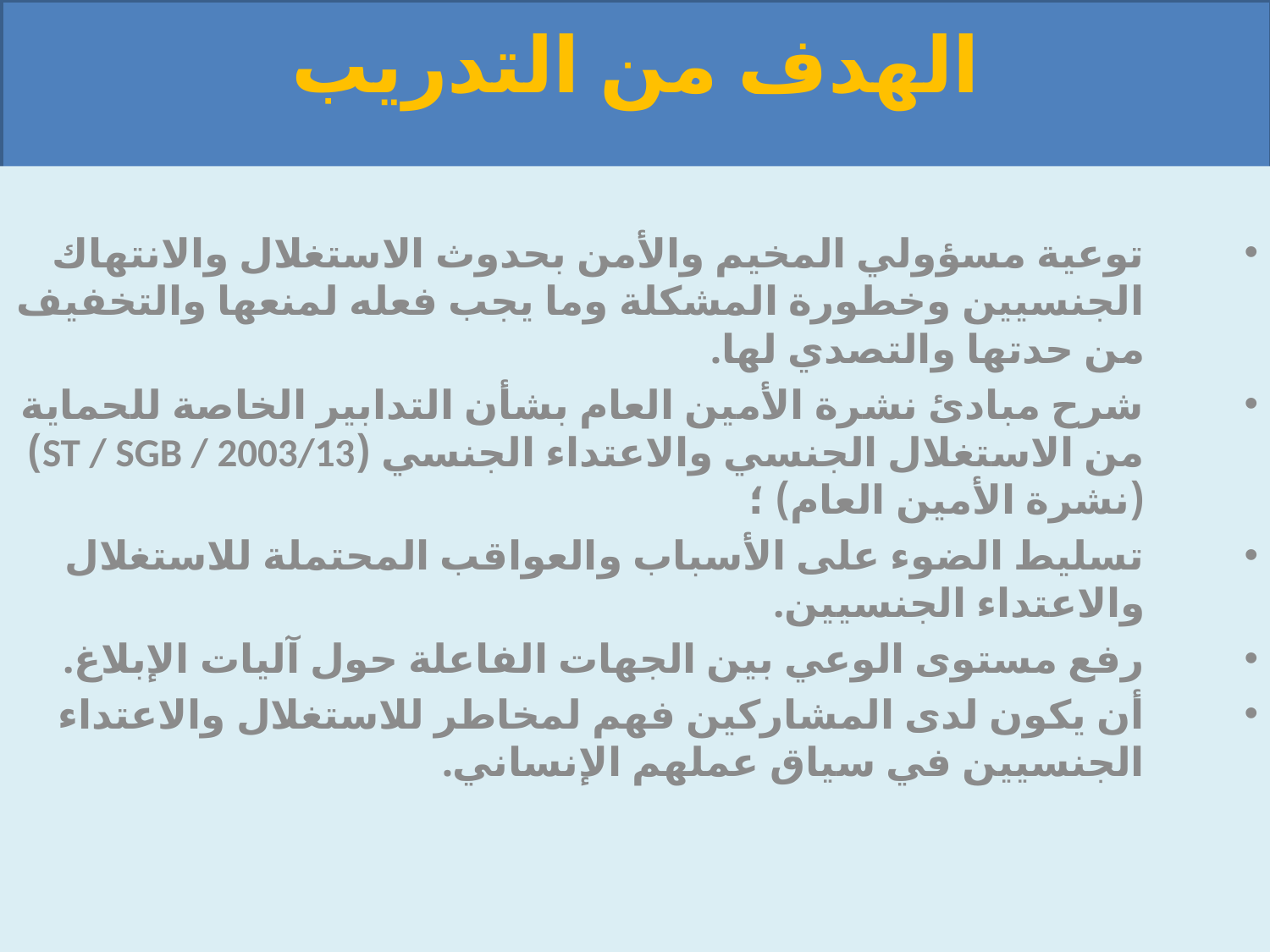

# الهدف من التدريب

توعية مسؤولي المخيم والأمن بحدوث الاستغلال والانتهاك الجنسيين وخطورة المشكلة وما يجب فعله لمنعها والتخفيف من حدتها والتصدي لها.
شرح مبادئ نشرة الأمين العام بشأن التدابير الخاصة للحماية من الاستغلال الجنسي والاعتداء الجنسي (ST / SGB / 2003/13) (نشرة الأمين العام) ؛
تسليط الضوء على الأسباب والعواقب المحتملة للاستغلال والاعتداء الجنسيين.
رفع مستوى الوعي بين الجهات الفاعلة حول آليات الإبلاغ.
أن يكون لدى المشاركين فهم لمخاطر للاستغلال والاعتداء الجنسيين في سياق عملهم الإنساني.